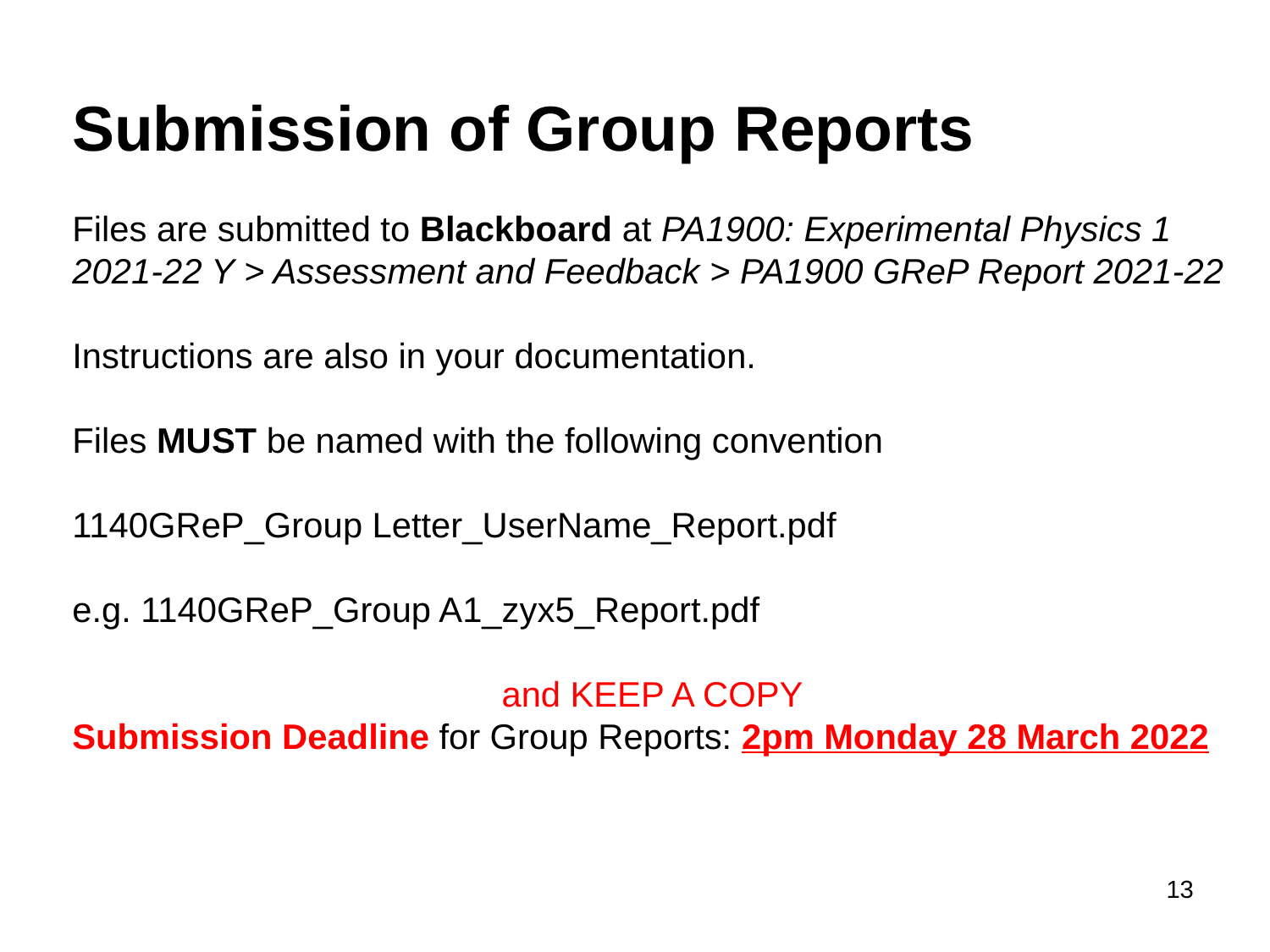

Submission of Group Reports

Files are submitted to Blackboard at PA1900: Experimental Physics 1 2021-22 Y > Assessment and Feedback > PA1900 GReP Report 2021-22

Instructions are also in your documentation.

Files MUST be named with the following convention

1140GReP_Group Letter_UserName_Report.pdf

e.g. 1140GReP_Group A1_zyx5_Report.pdf

and KEEP A COPY
Submission Deadline for Group Reports: 2pm Monday 28 March 2022

13